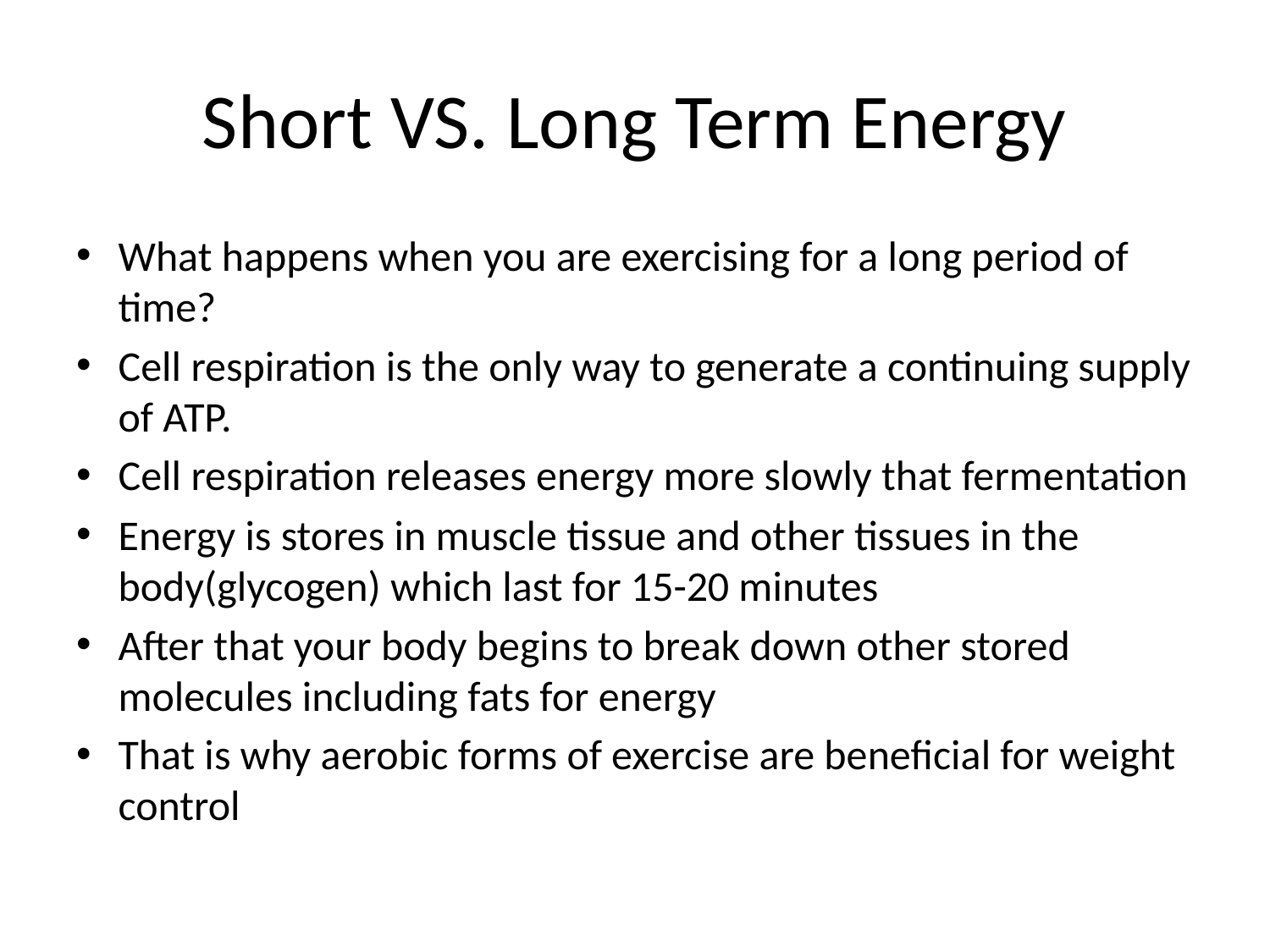

# Short VS. Long Term Energy
What happens when you are exercising for a long period of time?
Cell respiration is the only way to generate a continuing supply of ATP.
Cell respiration releases energy more slowly that fermentation
Energy is stores in muscle tissue and other tissues in the body(glycogen) which last for 15-20 minutes
After that your body begins to break down other stored molecules including fats for energy
That is why aerobic forms of exercise are beneficial for weight control